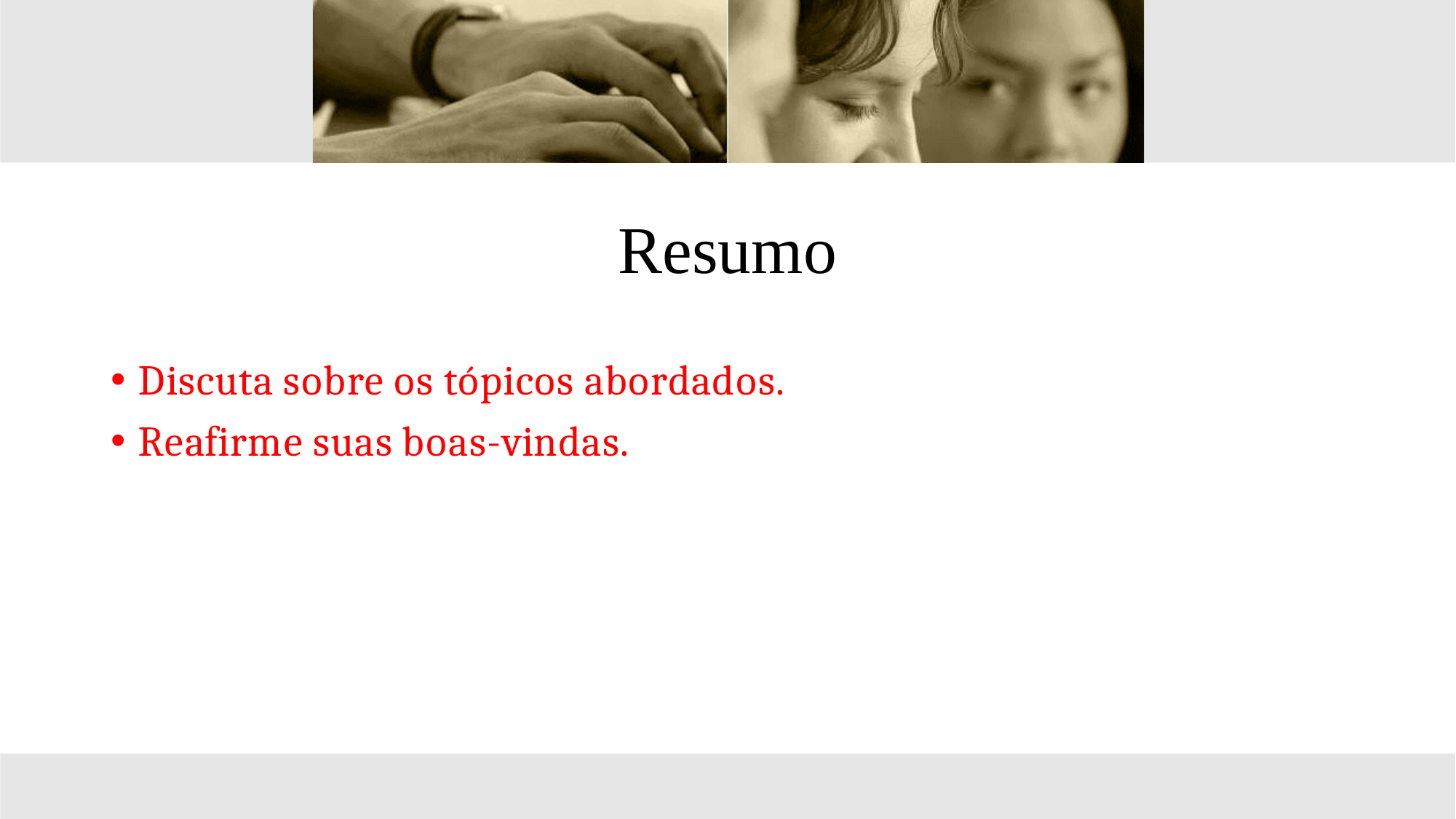

# Resumo
Discuta sobre os tópicos abordados.
Reafirme suas boas-vindas.